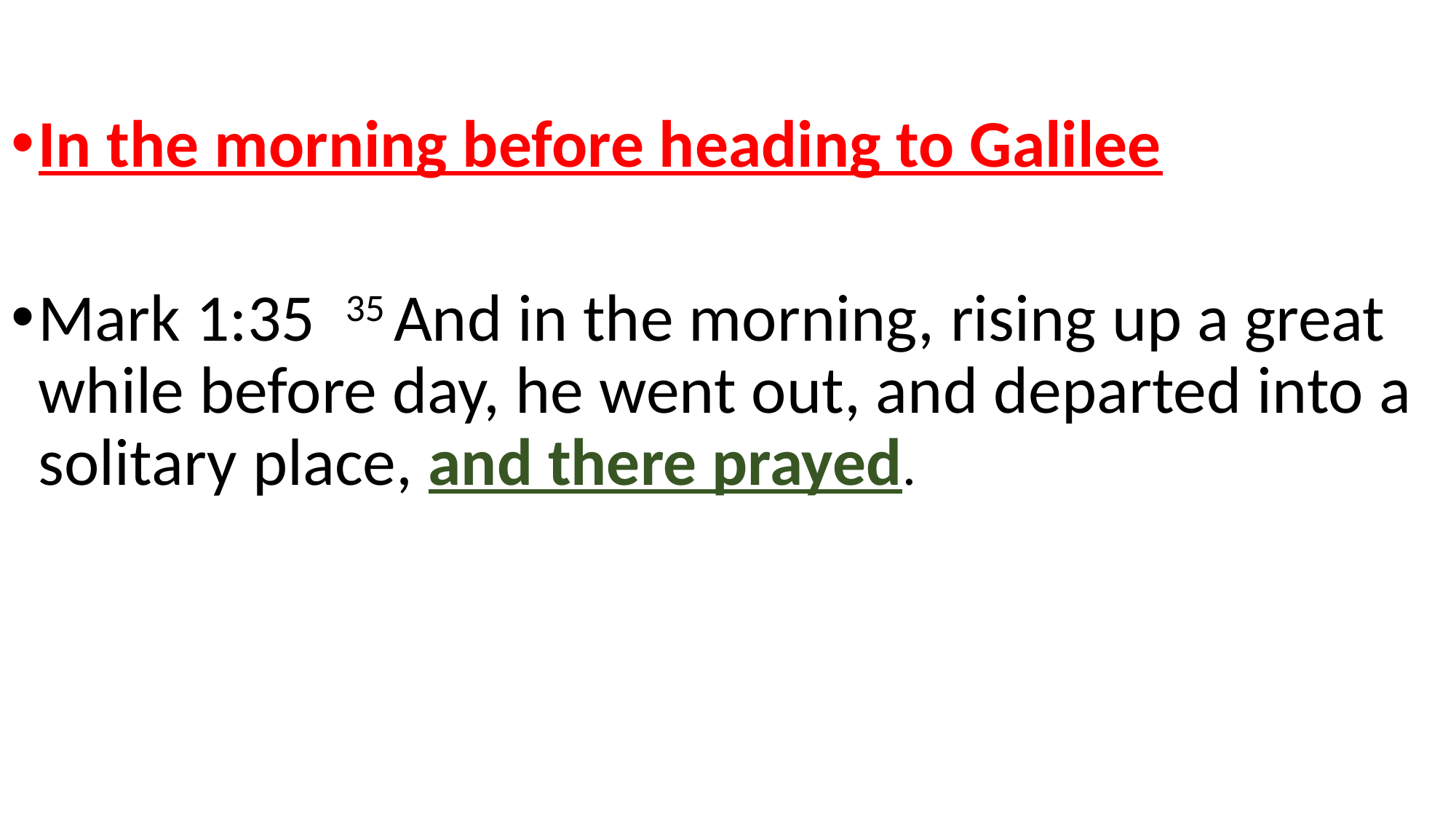

In the morning before heading to Galilee

Mark 1:35  35 And in the morning, rising up a great while before day, he went out, and departed into a solitary place, and there prayed.